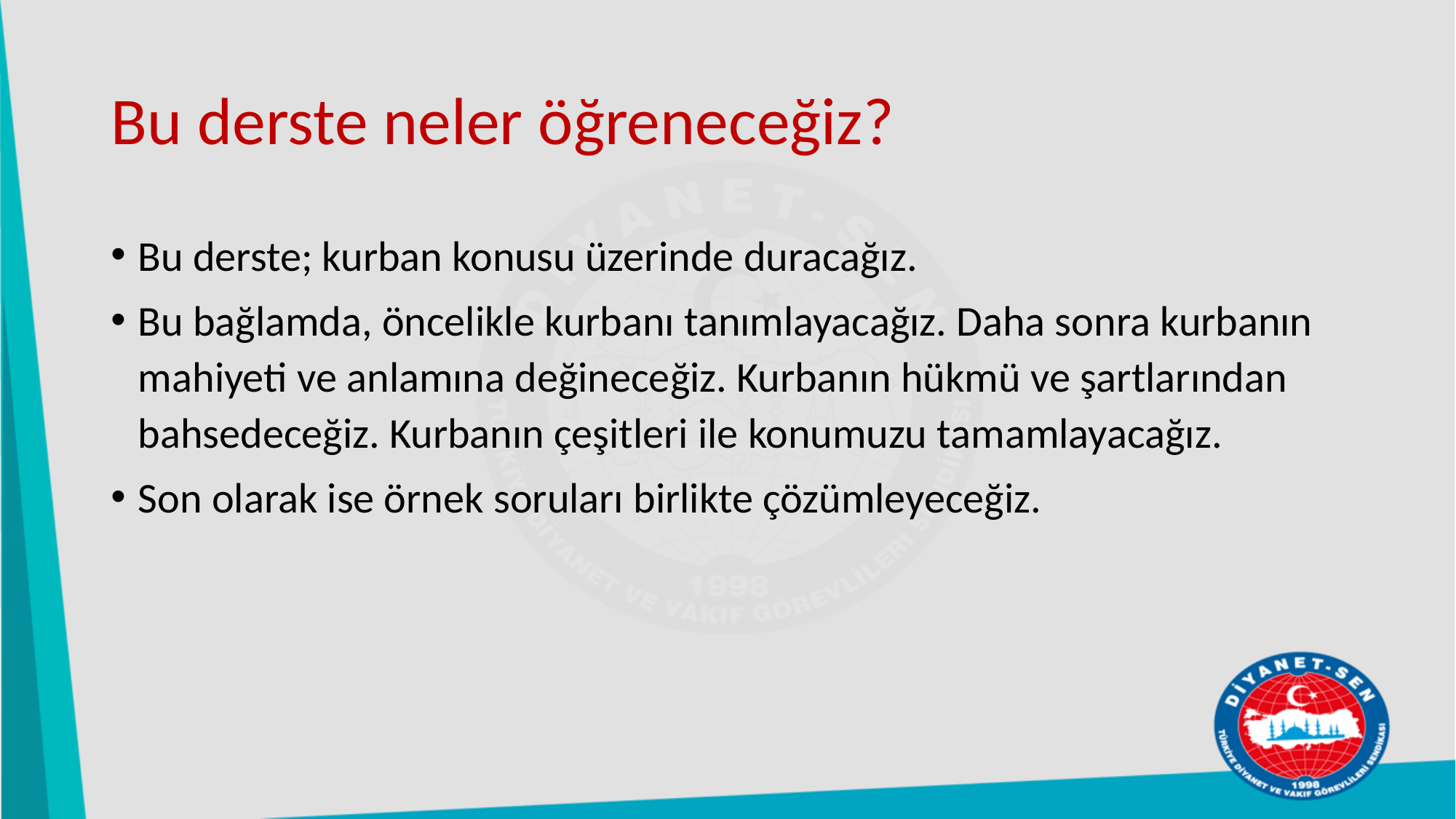

# Bu derste neler öğreneceğiz?
Bu derste; kurban konusu üzerinde duracağız.
Bu bağlamda, öncelikle kurbanı tanımlayacağız. Daha sonra kurbanın mahiyeti ve anlamına değineceğiz. Kurbanın hükmü ve şartlarından bahsedeceğiz. Kurbanın çeşitleri ile konumuzu tamamlayacağız.
Son olarak ise örnek soruları birlikte çözümleyeceğiz.